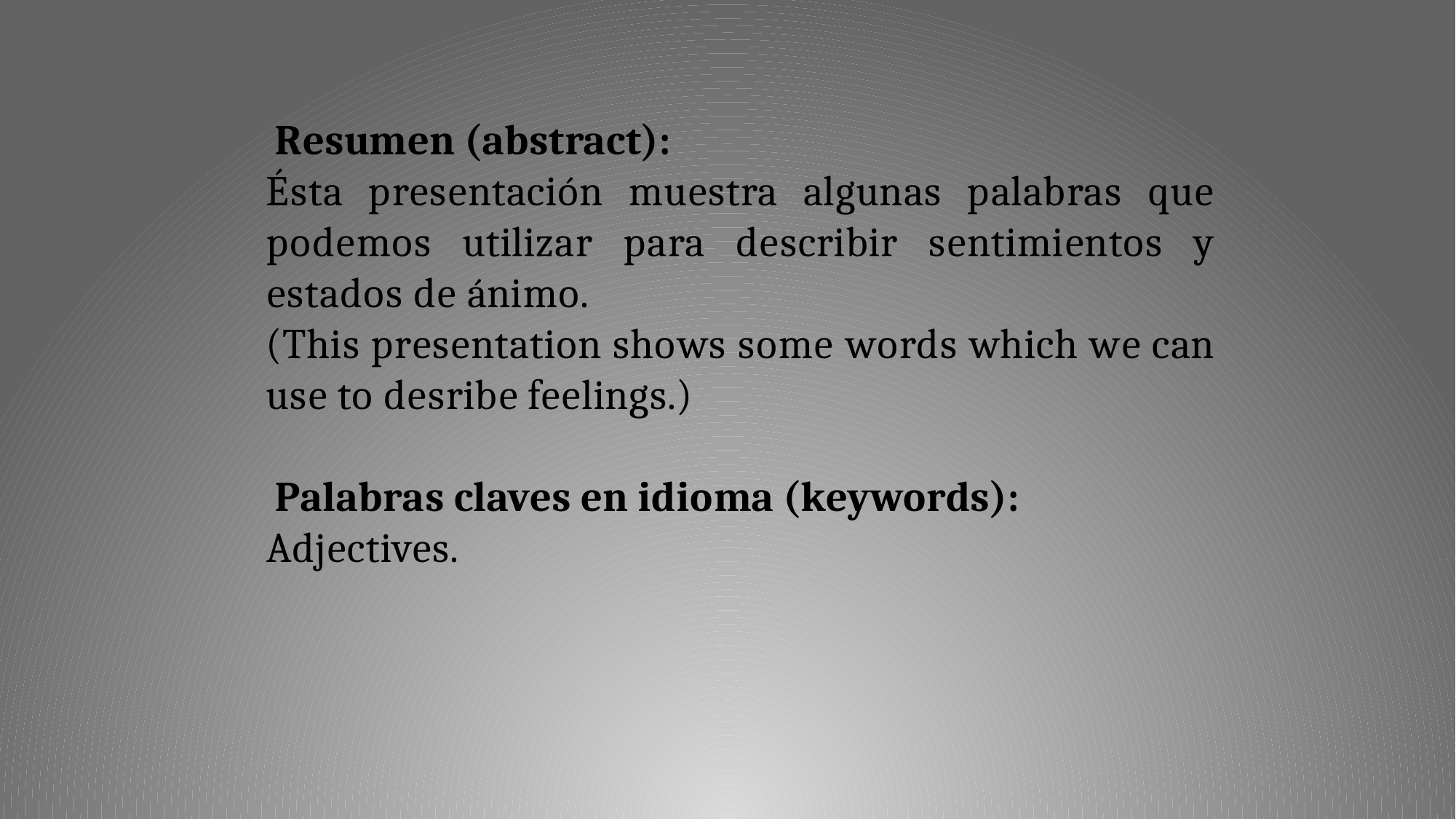

Resumen (abstract):
Ésta presentación muestra algunas palabras que podemos utilizar para describir sentimientos y estados de ánimo.
(This presentation shows some words which we can use to desribe feelings.)

 Palabras claves en idioma (keywords):
Adjectives.